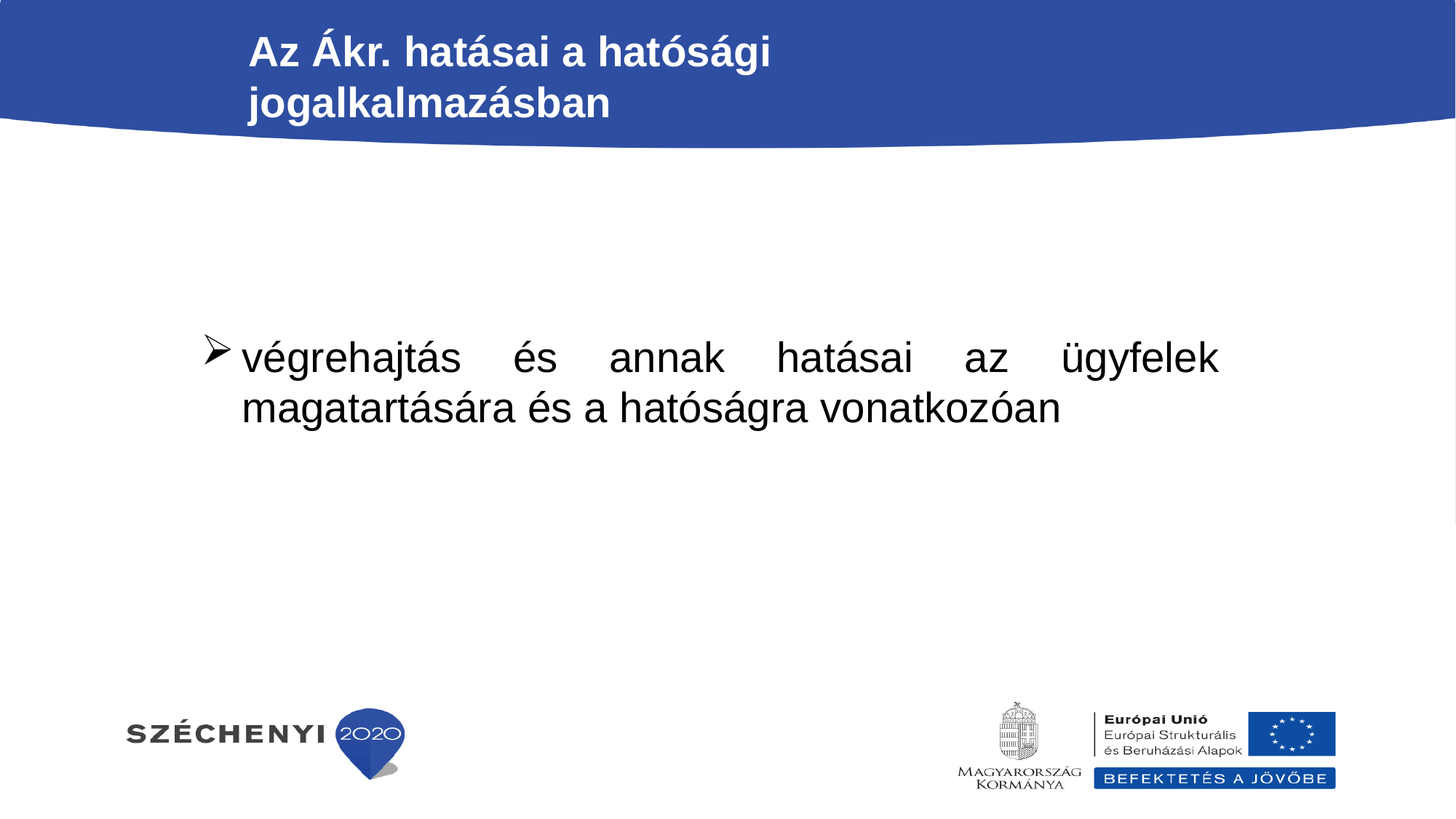

Az Ákr. hatásai a hatósági jogalkalmazásban

végrehajtás és annak hatásai az ügyfelek magatartására és a hatóságra vonatkozóan